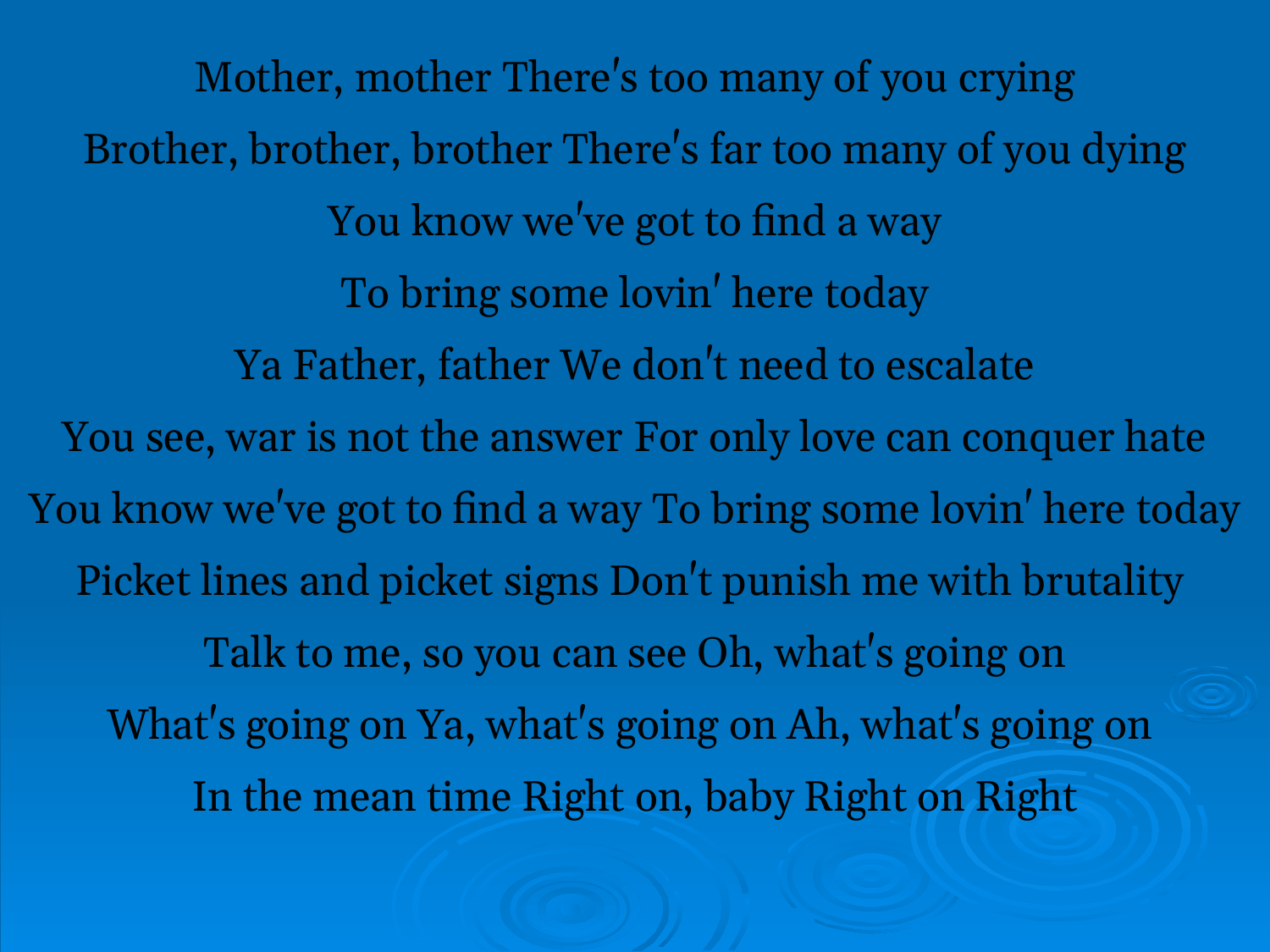

Mother, mother There's too many of you crying
Brother, brother, brother There's far too many of you dying
You know we've got to find a way
To bring some lovin' here today
Ya Father, father We don't need to escalate
You see, war is not the answer For only love can conquer hate
You know we've got to find a way To bring some lovin' here today
Picket lines and picket signs Don't punish me with brutality
Talk to me, so you can see Oh, what's going on
What's going on Ya, what's going on Ah, what's going on
In the mean time Right on, baby Right on Right